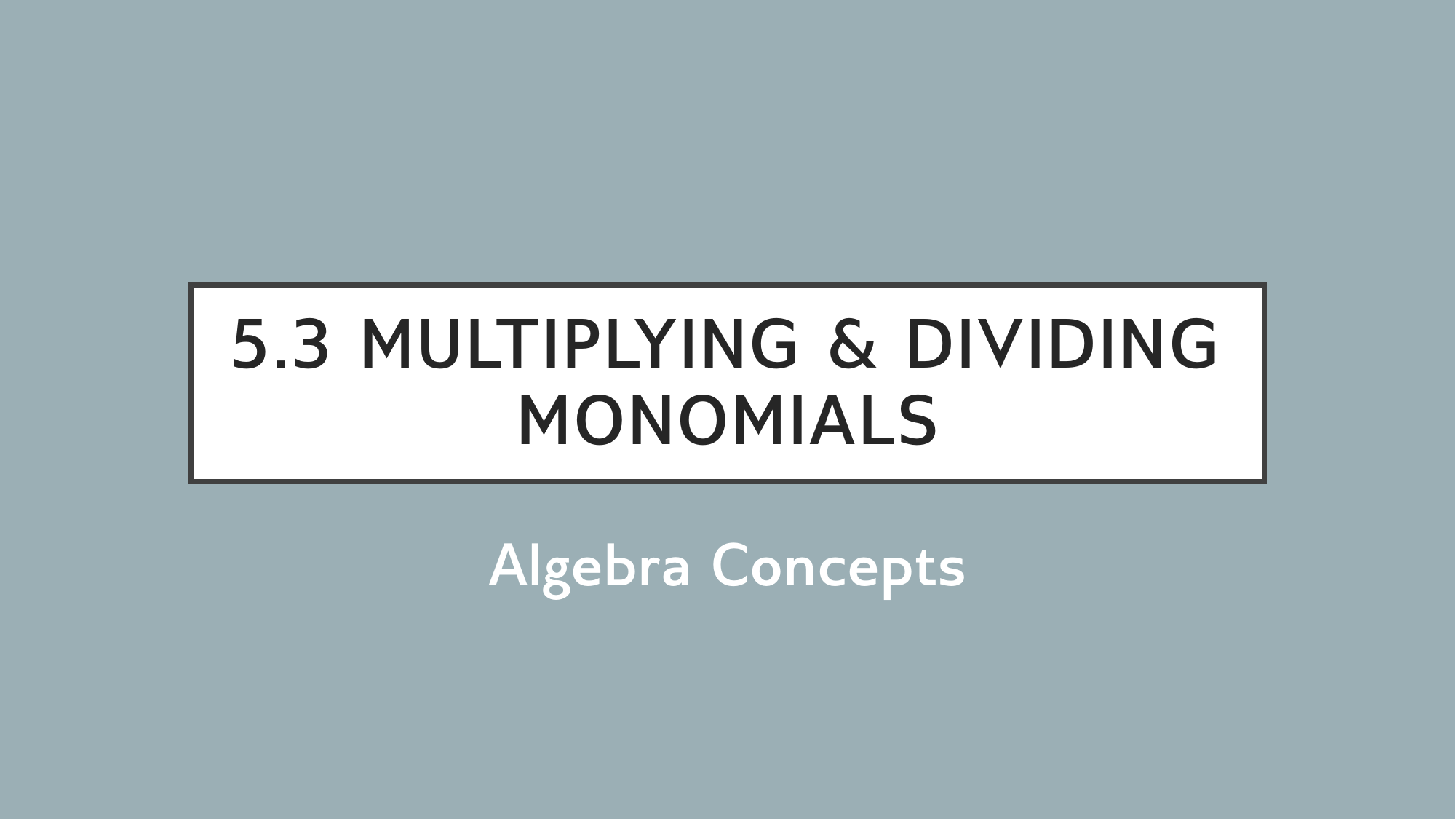

# 5.3 Multiplying & Dividing MONOMIALS
Algebra Concepts